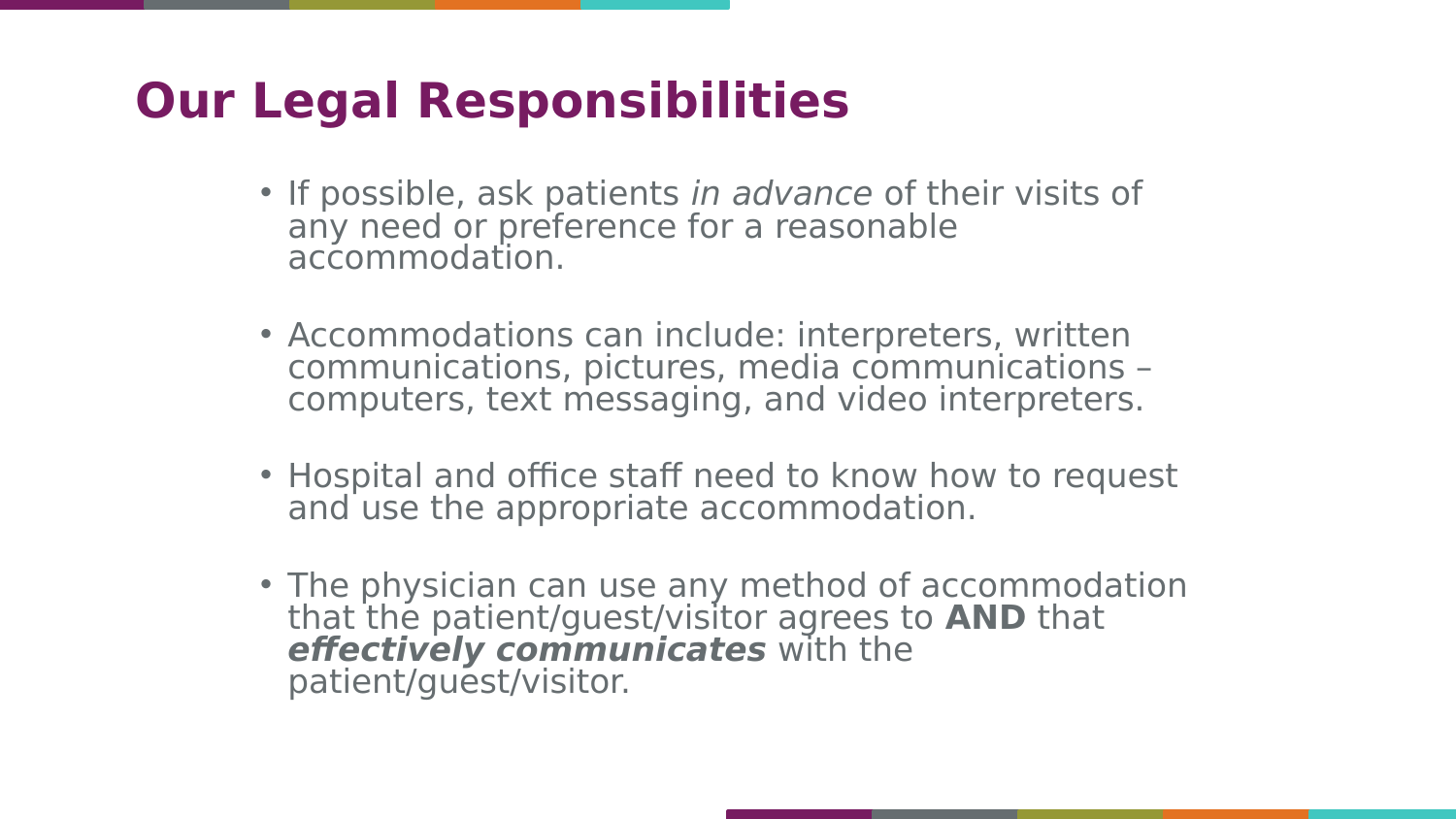

# Our Legal Responsibilities
If possible, ask patients in advance of their visits of any need or preference for a reasonable accommodation.

Accommodations can include: interpreters, written communications, pictures, media communications – computers, text messaging, and video interpreters.

Hospital and office staff need to know how to request and use the appropriate accommodation.

The physician can use any method of accommodation that the patient/guest/visitor agrees to AND that effectively communicates with the patient/guest/visitor.